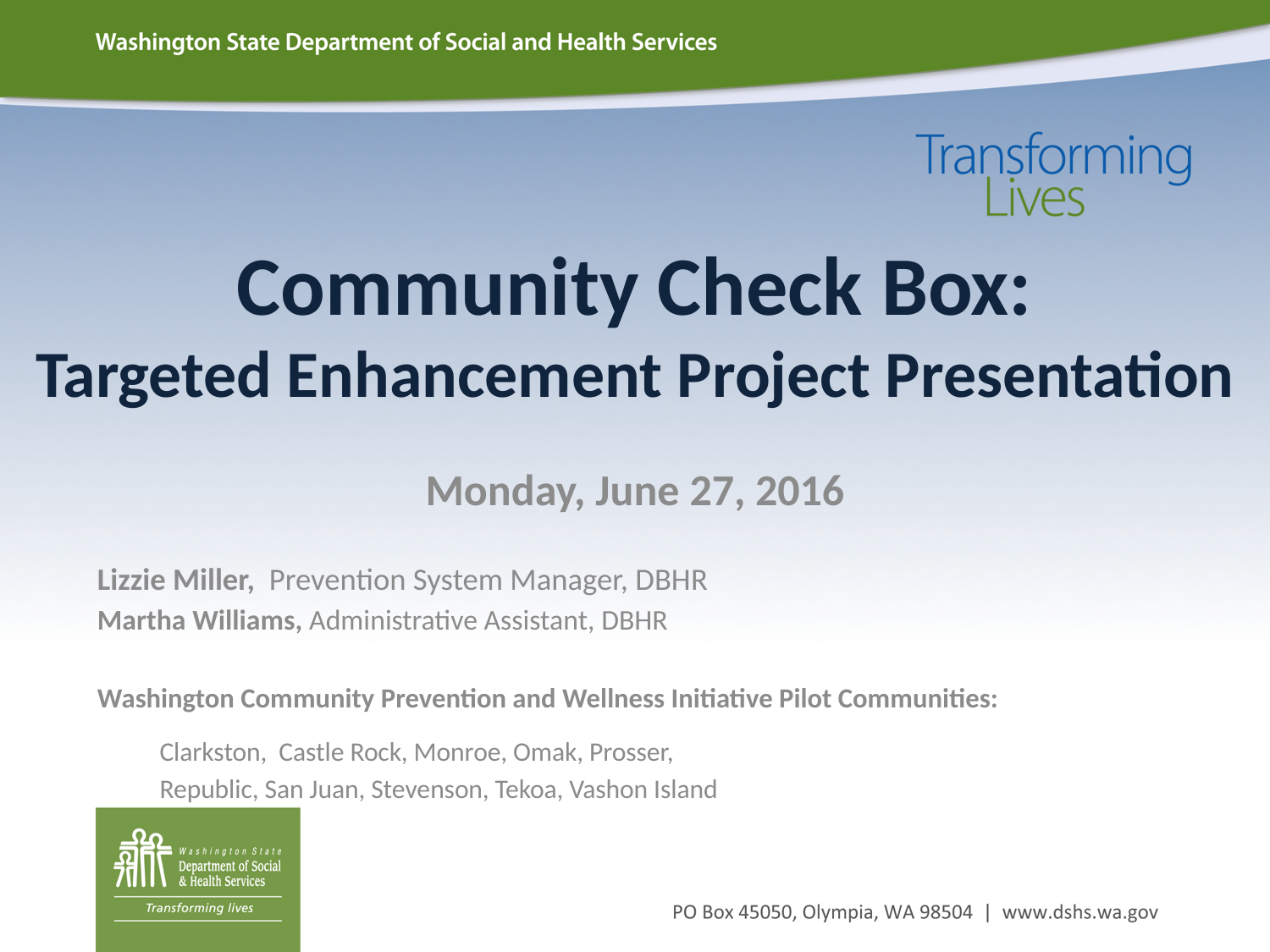

# Community Check Box: Targeted Enhancement Project Presentation
Monday, June 27, 2016

Lizzie Miller,  Prevention System Manager, DBHR
Martha Williams, Administrative Assistant, DBHR

Washington Community Prevention and Wellness Initiative Pilot Communities:

		Clarkston,  Castle Rock, Monroe, Omak, Prosser,
		Republic, San Juan, Stevenson, Tekoa, Vashon Island